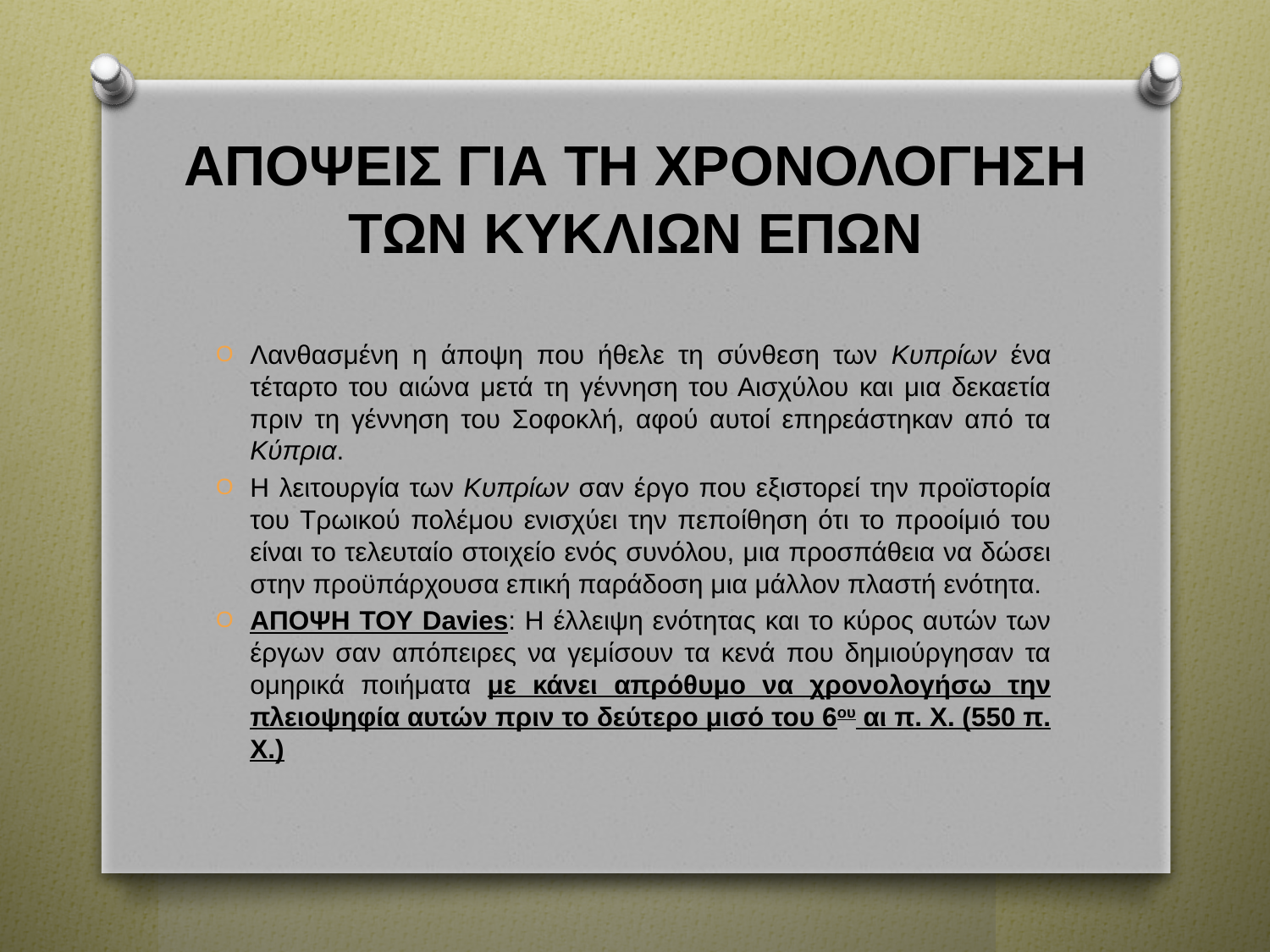

# ΑΠΟΨΕΙΣ ΓΙΑ ΤΗ ΧΡΟΝΟΛΟΓΗΣΗ ΤΩΝ ΚΥΚΛΙΩΝ ΕΠΩΝ

Λανθασμένη η άποψη που ήθελε τη σύνθεση των Κυπρίων ένα τέταρτο του αιώνα μετά τη γέννηση του Αισχύλου και μια δεκαετία πριν τη γέννηση του Σοφοκλή, αφού αυτοί επηρεάστηκαν από τα Κύπρια.
Η λειτουργία των Κυπρίων σαν έργο που εξιστορεί την προϊστορία του Τρωικού πολέμου ενισχύει την πεποίθηση ότι το προοίμιό του είναι το τελευταίο στοιχείο ενός συνόλου, μια προσπάθεια να δώσει στην προϋπάρχουσα επική παράδοση μια μάλλον πλαστή ενότητα.
ΑΠΟΨΗ ΤΟΥ Davies: Η έλλειψη ενότητας και το κύρος αυτών των έργων σαν απόπειρες να γεμίσουν τα κενά που δημιούργησαν τα ομηρικά ποιήματα με κάνει απρόθυμο να χρονολογήσω την πλειοψηφία αυτών πριν το δεύτερο μισό του 6ου αι π. Χ. (550 π. Χ.)